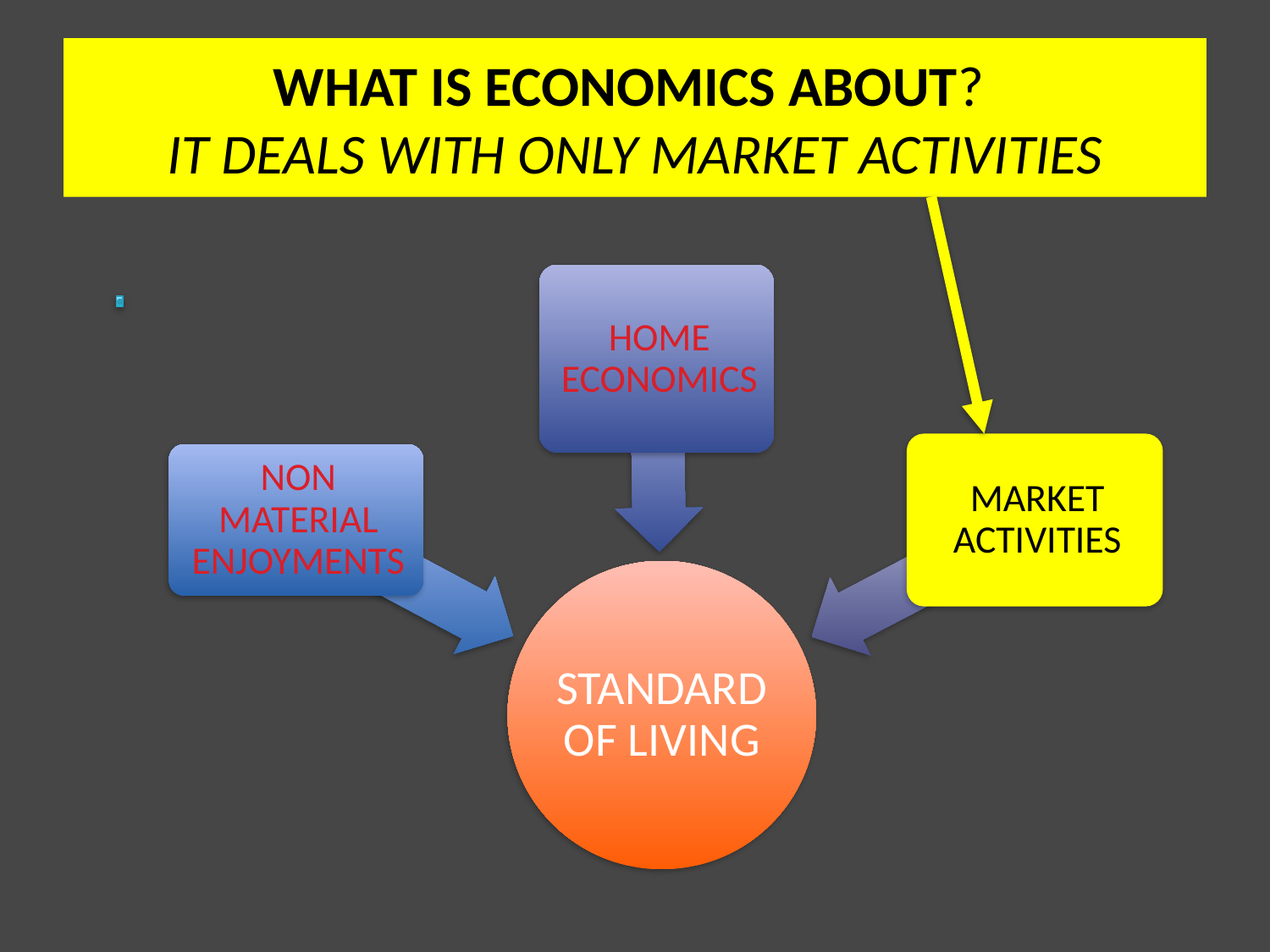

# WHAT IS ECONOMICS ABOUT? IT DEALS WITH ONLY MARKET ACTIVITIES
STANDARD OF LIVING
NON MATERIAL ENJOYMENTS
HOME ECONOMICS
MARKET ACTIVITIES